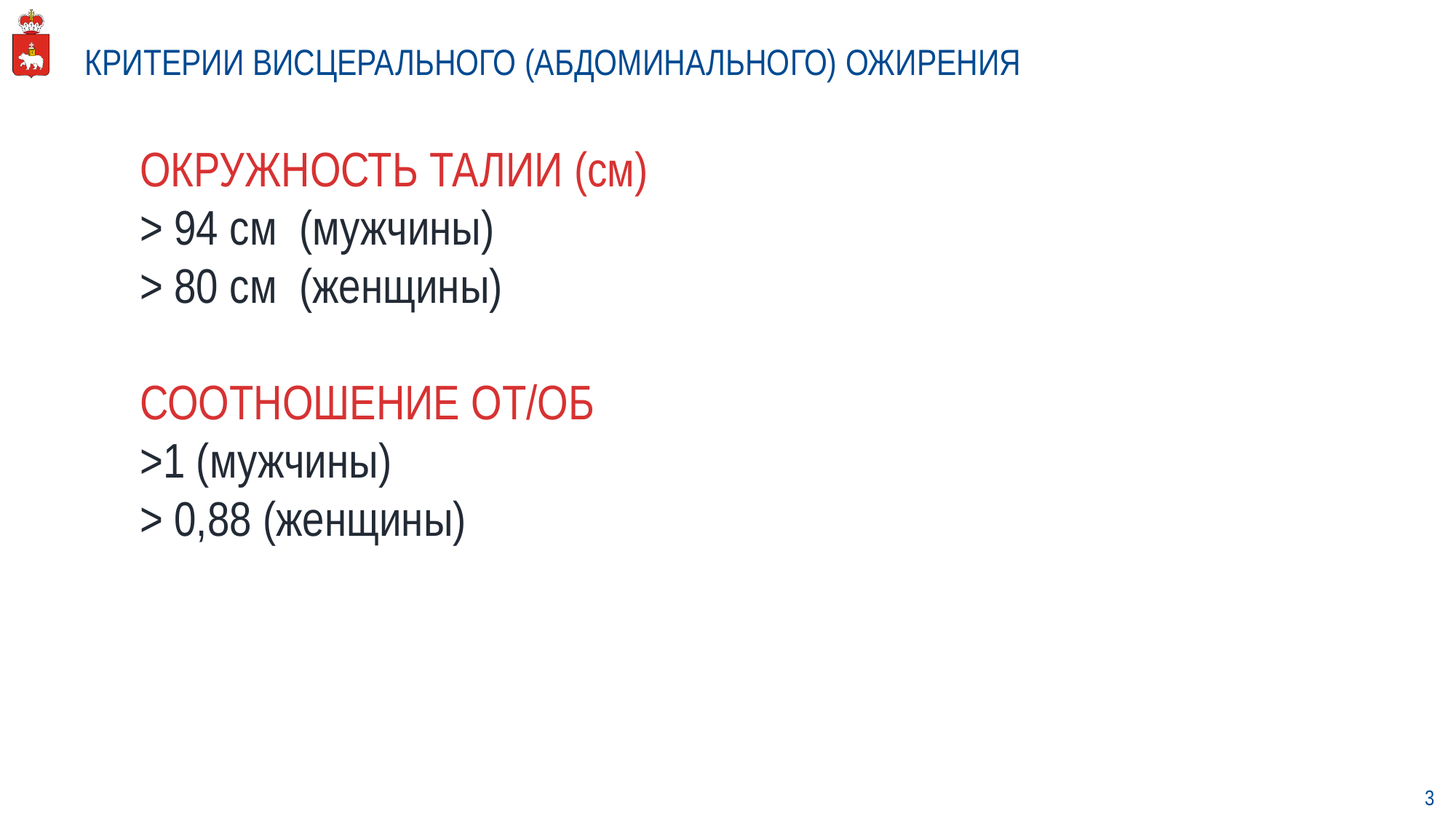

# КРИТЕРИИ ВИСЦЕРАЛЬНОГО (АБДОМИНАЛЬНОГО) ОЖИРЕНИЯ
ОКРУЖНОСТЬ ТАЛИИ (см)
> 94 см  (мужчины)
> 80 см  (женщины)

СООТНОШЕНИЕ ОТ/ОБ
>1 (мужчины)
> 0,88 (женщины)
3